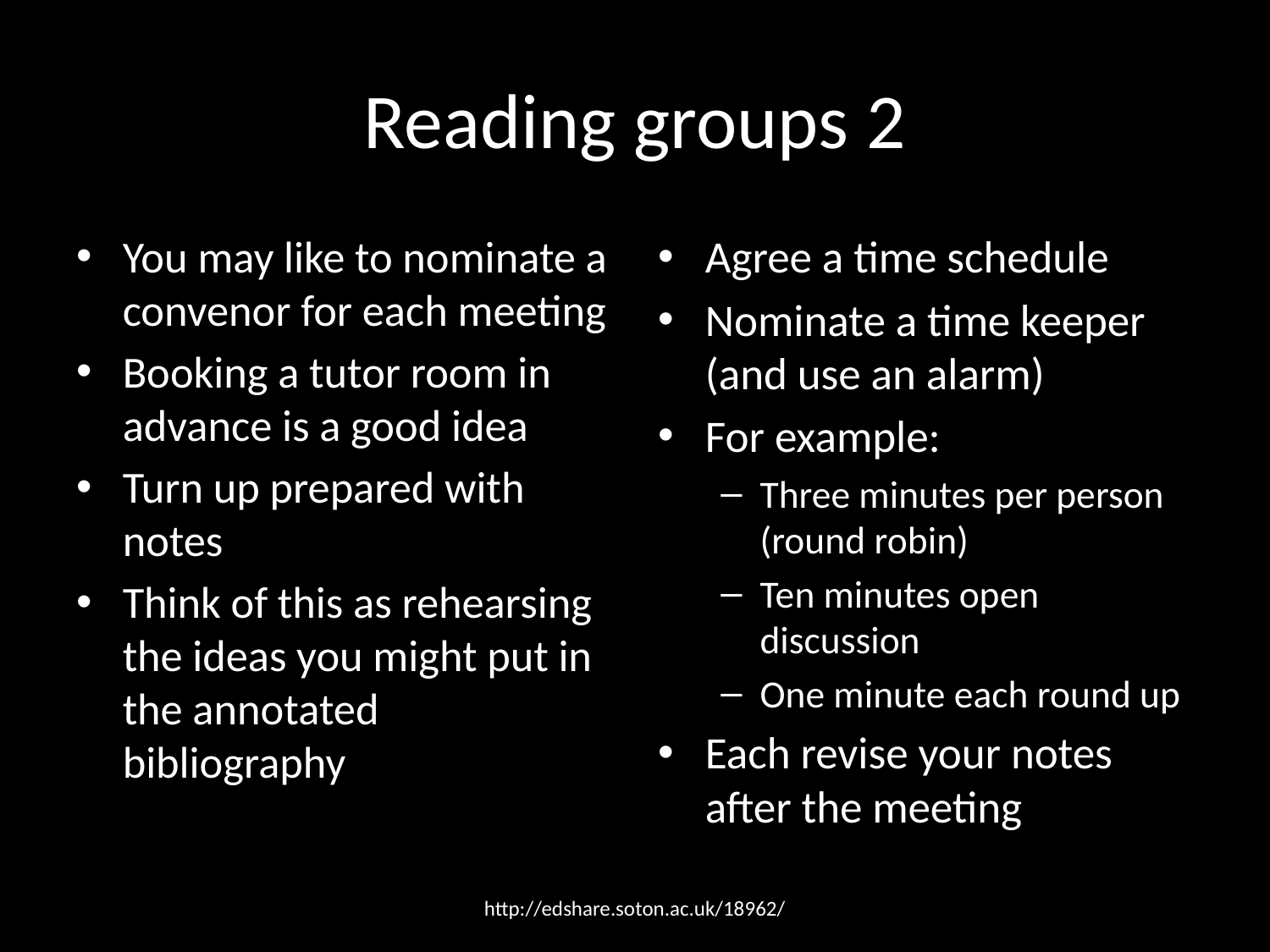

# Reading groups 2
You may like to nominate a convenor for each meeting
Booking a tutor room in advance is a good idea
Turn up prepared with notes
Think of this as rehearsing the ideas you might put in the annotated bibliography
Agree a time schedule
Nominate a time keeper (and use an alarm)
For example:
Three minutes per person (round robin)
Ten minutes open discussion
One minute each round up
Each revise your notes after the meeting

http://edshare.soton.ac.uk/18962/